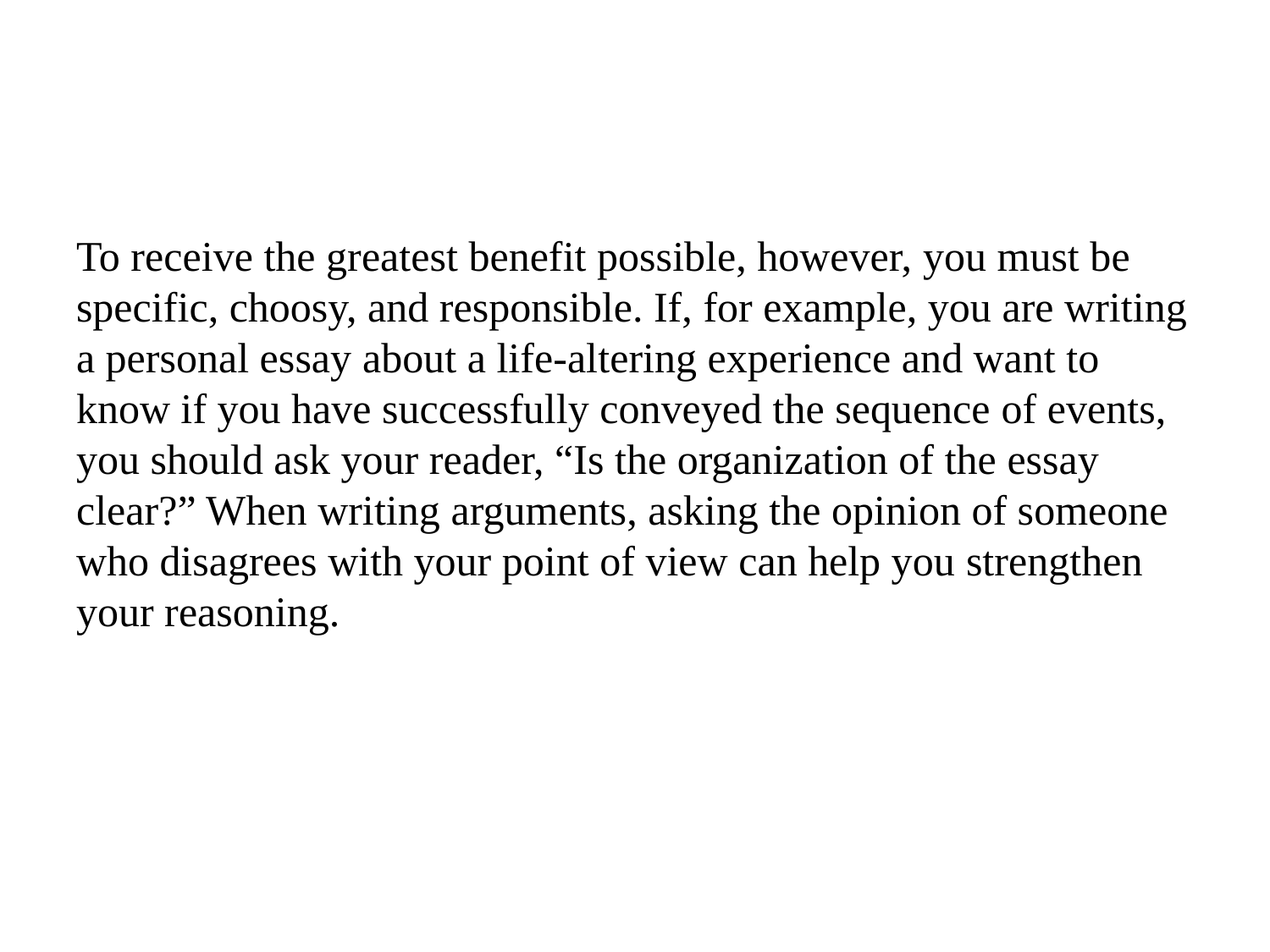

#
To receive the greatest benefit possible, however, you must be specific, choosy, and responsible. If, for example, you are writing a personal essay about a life-altering experience and want to know if you have successfully conveyed the sequence of events, you should ask your reader, “Is the organization of the essay clear?” When writing arguments, asking the opinion of someone who disagrees with your point of view can help you strengthen your reasoning.